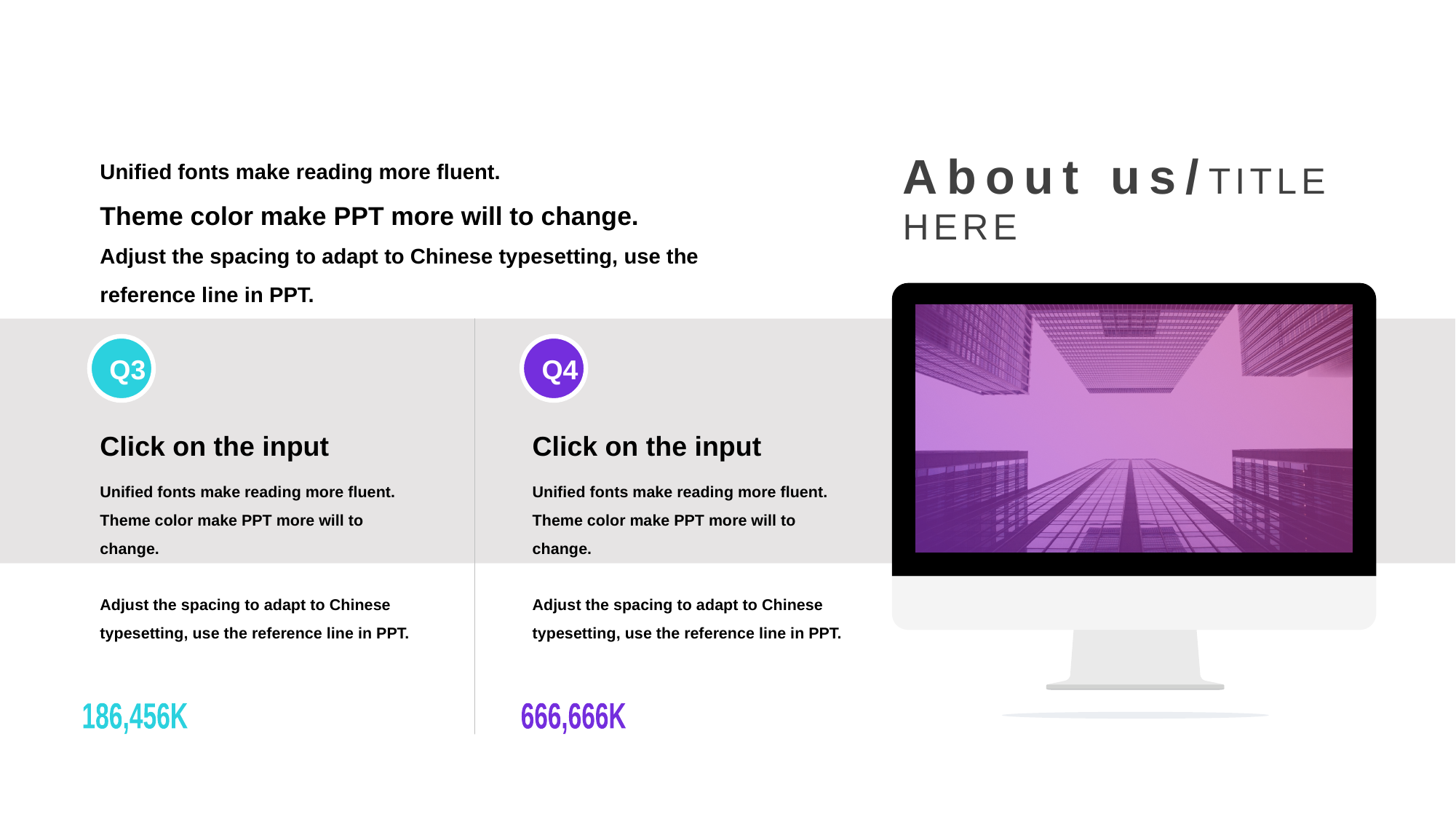

Unified fonts make reading more fluent.
Theme color make PPT more will to change.
Adjust the spacing to adapt to Chinese typesetting, use the reference line in PPT.

Q3
Q4
Click on the input
Unified fonts make reading more fluent.
Theme color make PPT more will to change.

Adjust the spacing to adapt to Chinese typesetting, use the reference line in PPT.
Click on the input
Unified fonts make reading more fluent.
Theme color make PPT more will to change.

Adjust the spacing to adapt to Chinese typesetting, use the reference line in PPT.
186,456K
666,666K

About us/TITLE HERE